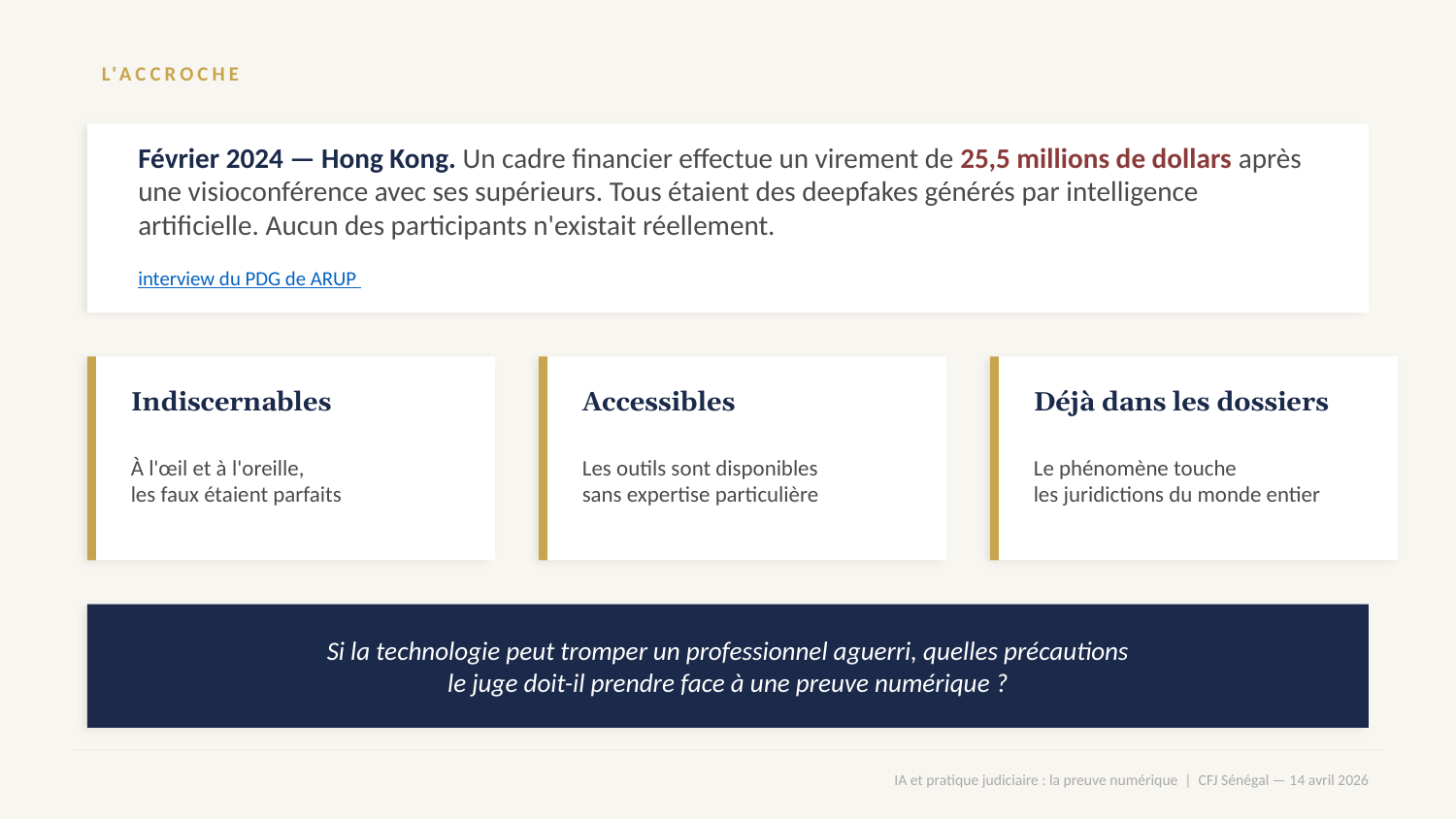

L'ACCROCHE

Février 2024 — Hong Kong. Un cadre financier effectue un virement de 25,5 millions de dollars après une visioconférence avec ses supérieurs. Tous étaient des deepfakes générés par intelligence artificielle. Aucun des participants n'existait réellement.

interview du PDG de ARUP

Indiscernables
Accessibles
Déjà dans les dossiers
À l'œil et à l'oreille,
les faux étaient parfaits
Les outils sont disponibles
sans expertise particulière
Le phénomène touche
les juridictions du monde entier

Si la technologie peut tromper un professionnel aguerri, quelles précautions
le juge doit-il prendre face à une preuve numérique ?

IA et pratique judiciaire : la preuve numérique  |  CFJ Sénégal — 14 avril 2026